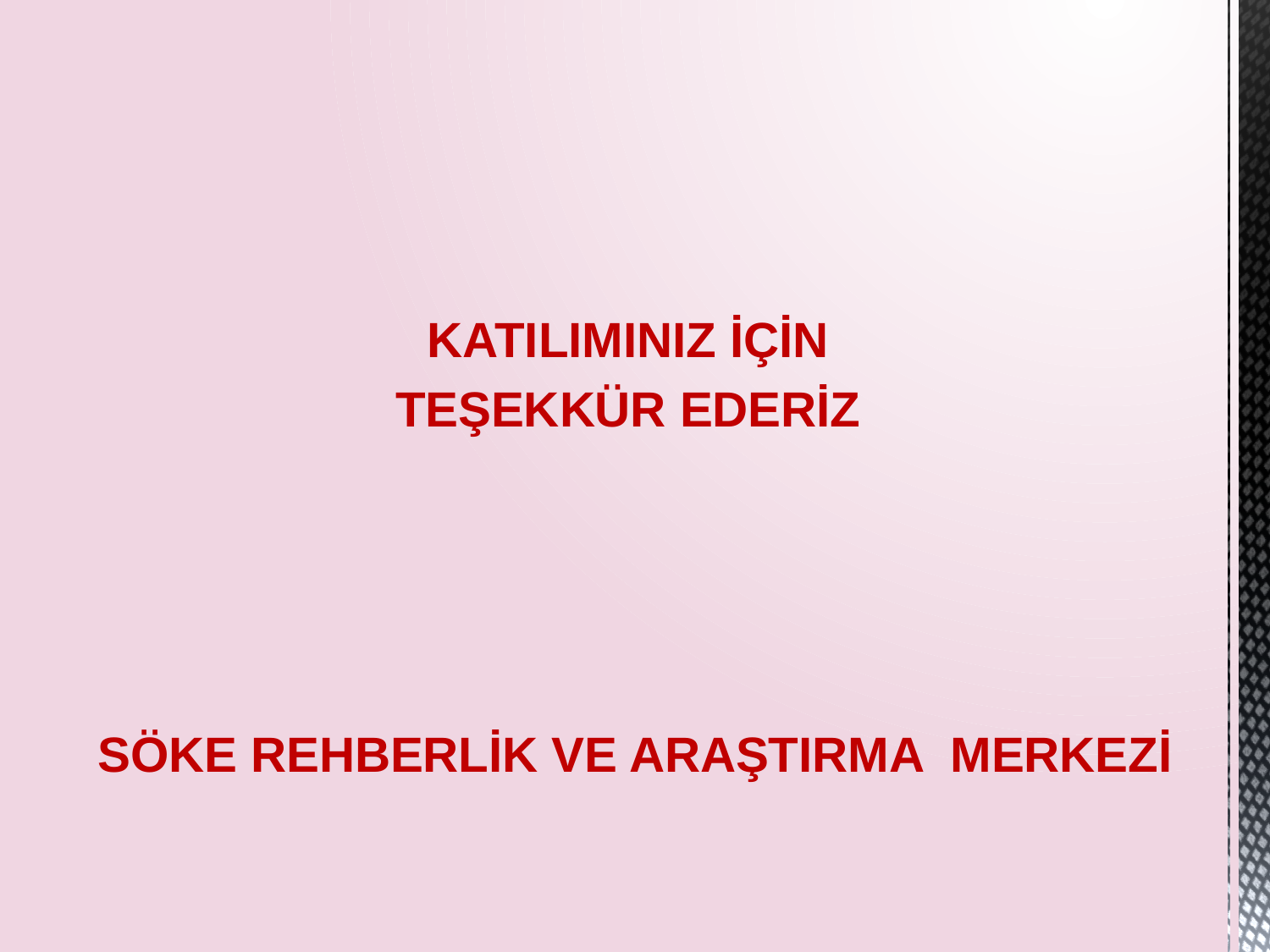

KATILIMINIZ İÇİN
TEŞEKKÜR EDERİZ

SÖKE REHBERLİK VE ARAŞTIRMA  MERKEZİ